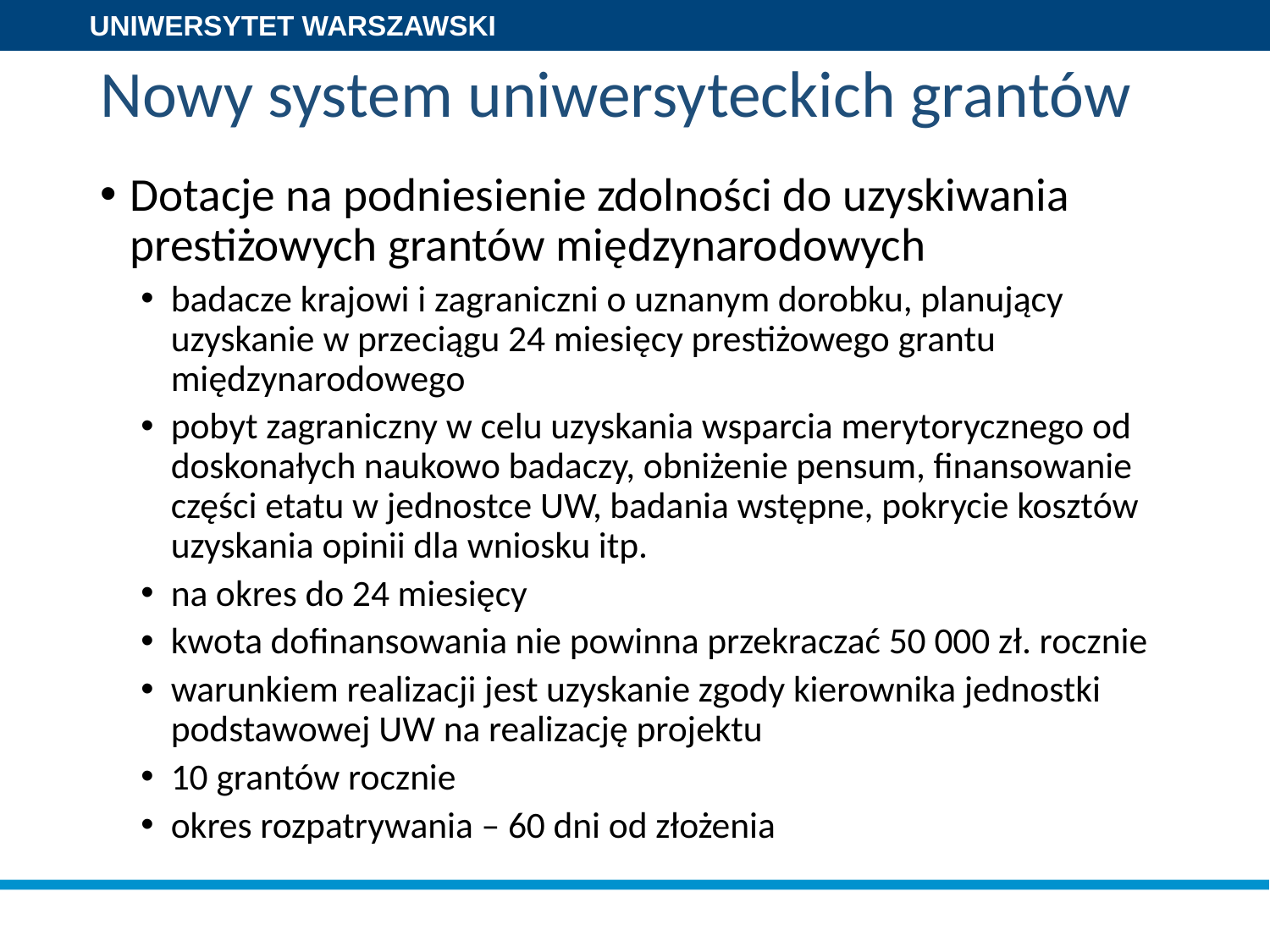

# Nowy system uniwersyteckich grantów
Dotacje na podniesienie zdolności do uzyskiwania prestiżowych grantów międzynarodowych
badacze krajowi i zagraniczni o uznanym dorobku, planujący uzyskanie w przeciągu 24 miesięcy prestiżowego grantu międzynarodowego
pobyt zagraniczny w celu uzyskania wsparcia merytorycznego od doskonałych naukowo badaczy, obniżenie pensum, finansowanie części etatu w jednostce UW, badania wstępne, pokrycie kosztów uzyskania opinii dla wniosku itp.
na okres do 24 miesięcy
kwota dofinansowania nie powinna przekraczać 50 000 zł. rocznie
warunkiem realizacji jest uzyskanie zgody kierownika jednostki podstawowej UW na realizację projektu
10 grantów rocznie
okres rozpatrywania – 60 dni od złożenia